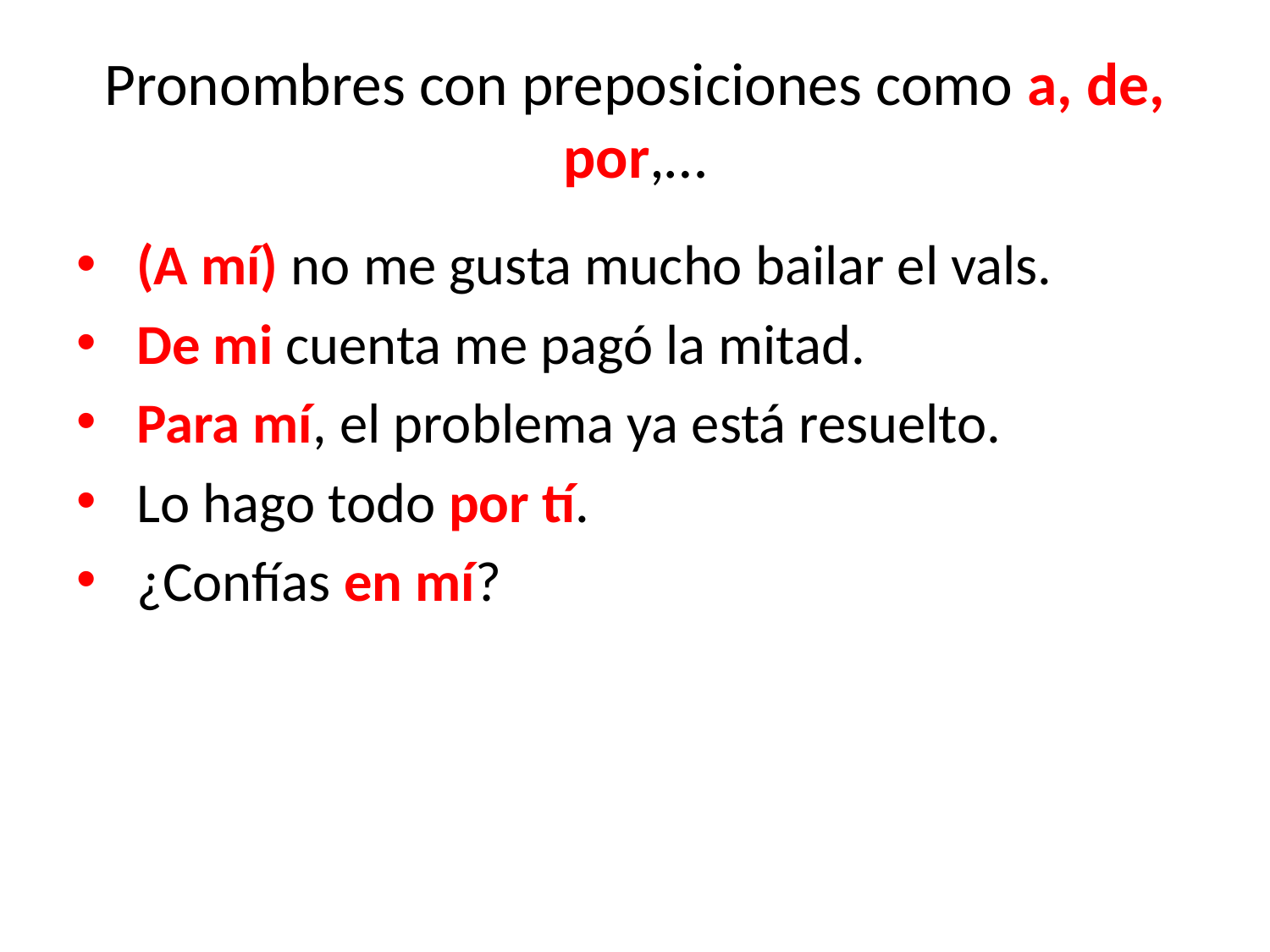

# Pronombres con preposiciones como a, de, por,…
 (A mí) no me gusta mucho bailar el vals.
 De mi cuenta me pagó la mitad.
 Para mí, el problema ya está resuelto.
 Lo hago todo por tí.
 ¿Confías en mí?